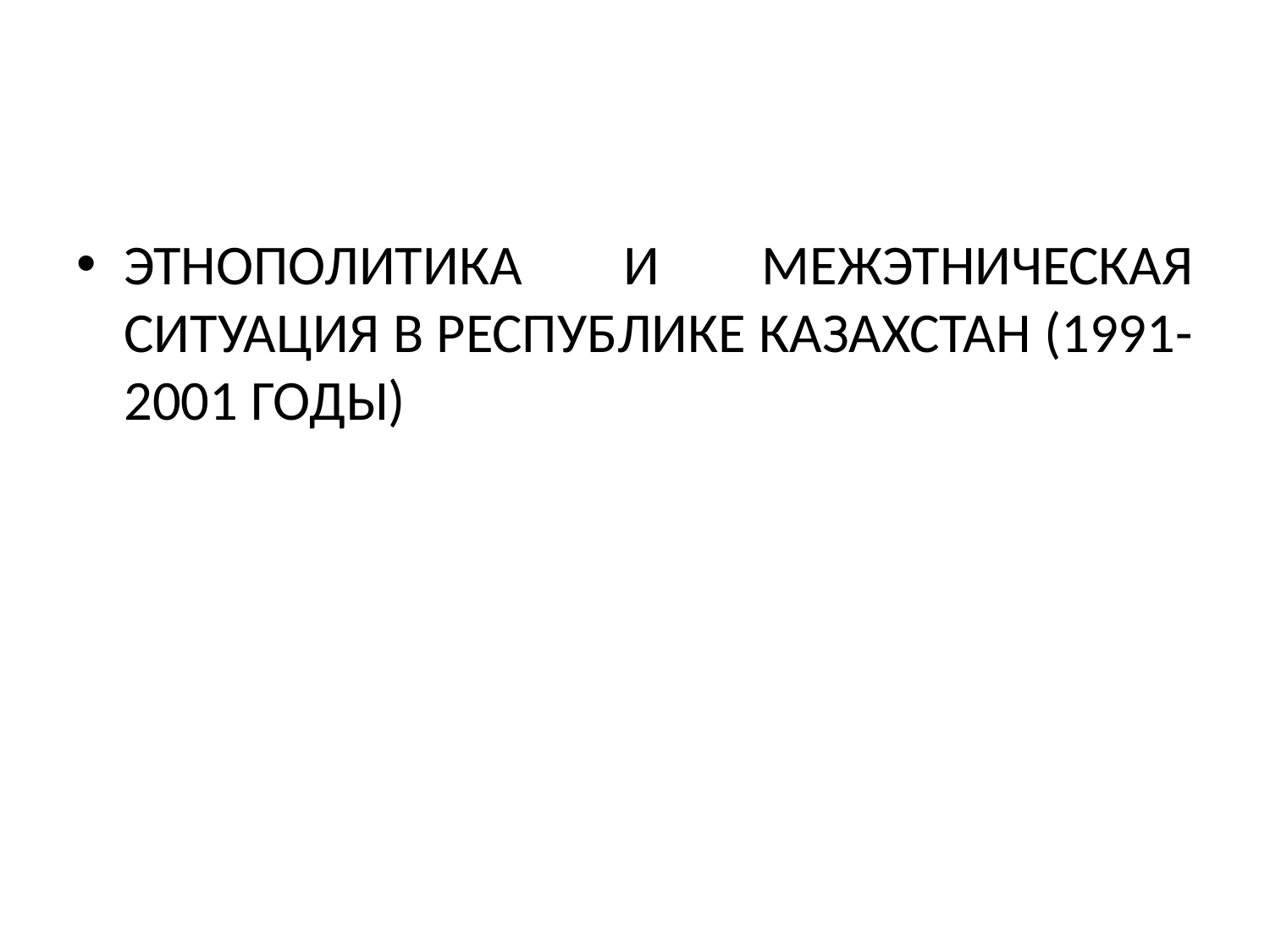

#
ЭТНОПОЛИТИКА И МЕЖЭТНИЧЕСКАЯ СИТУАЦИЯ В РЕСПУБЛИКЕ КАЗАХСТАН (1991-2001 ГОДЫ)